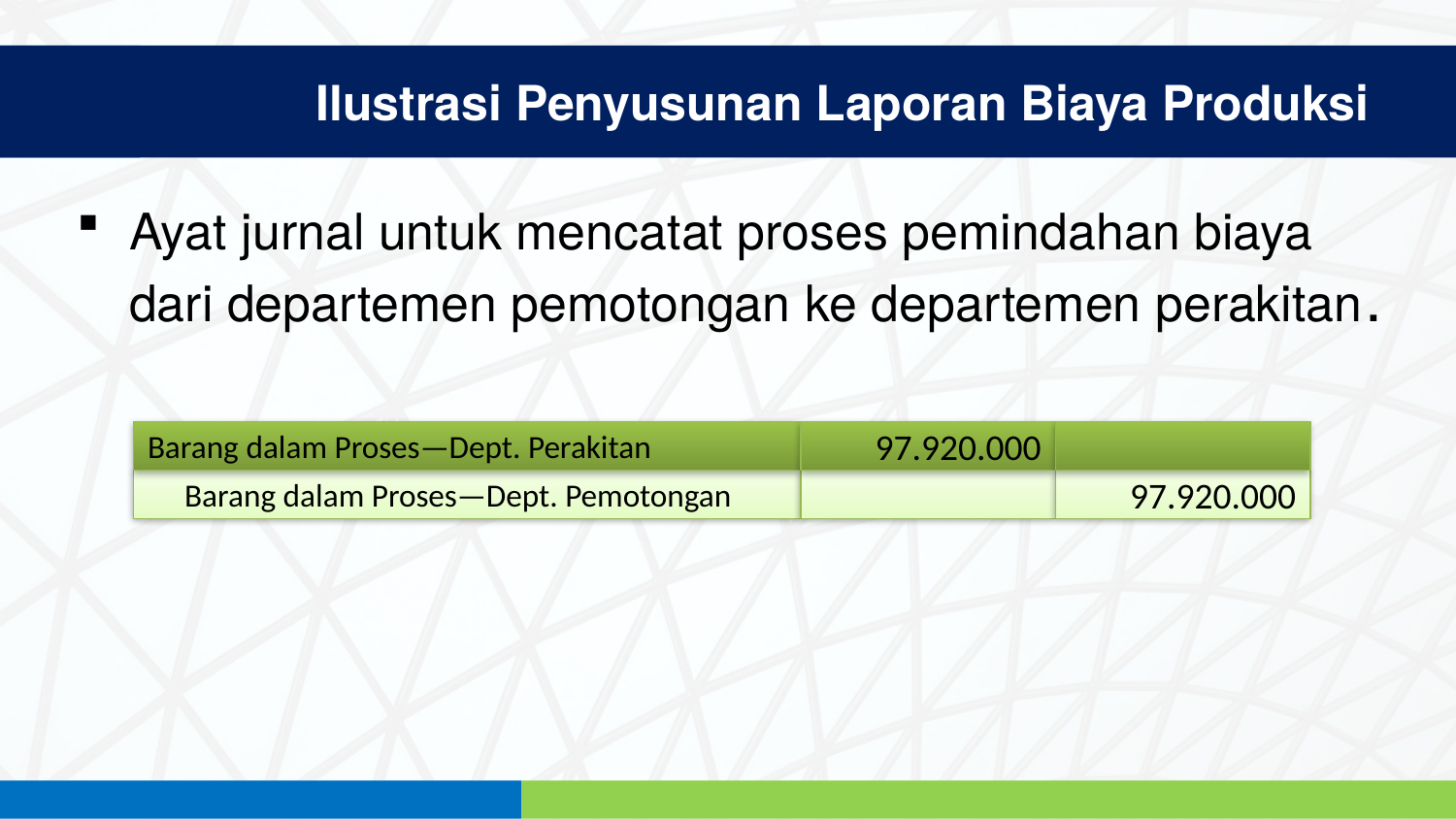

Ilustrasi Penyusunan Laporan Biaya Produksi
Ayat jurnal untuk mencatat proses pemindahan biaya dari departemen pemotongan ke departemen perakitan.

Barang dalam Proses—Dept. Perakitan
97.920.000

Barang dalam Proses—Dept. Pemotongan

97.920.000